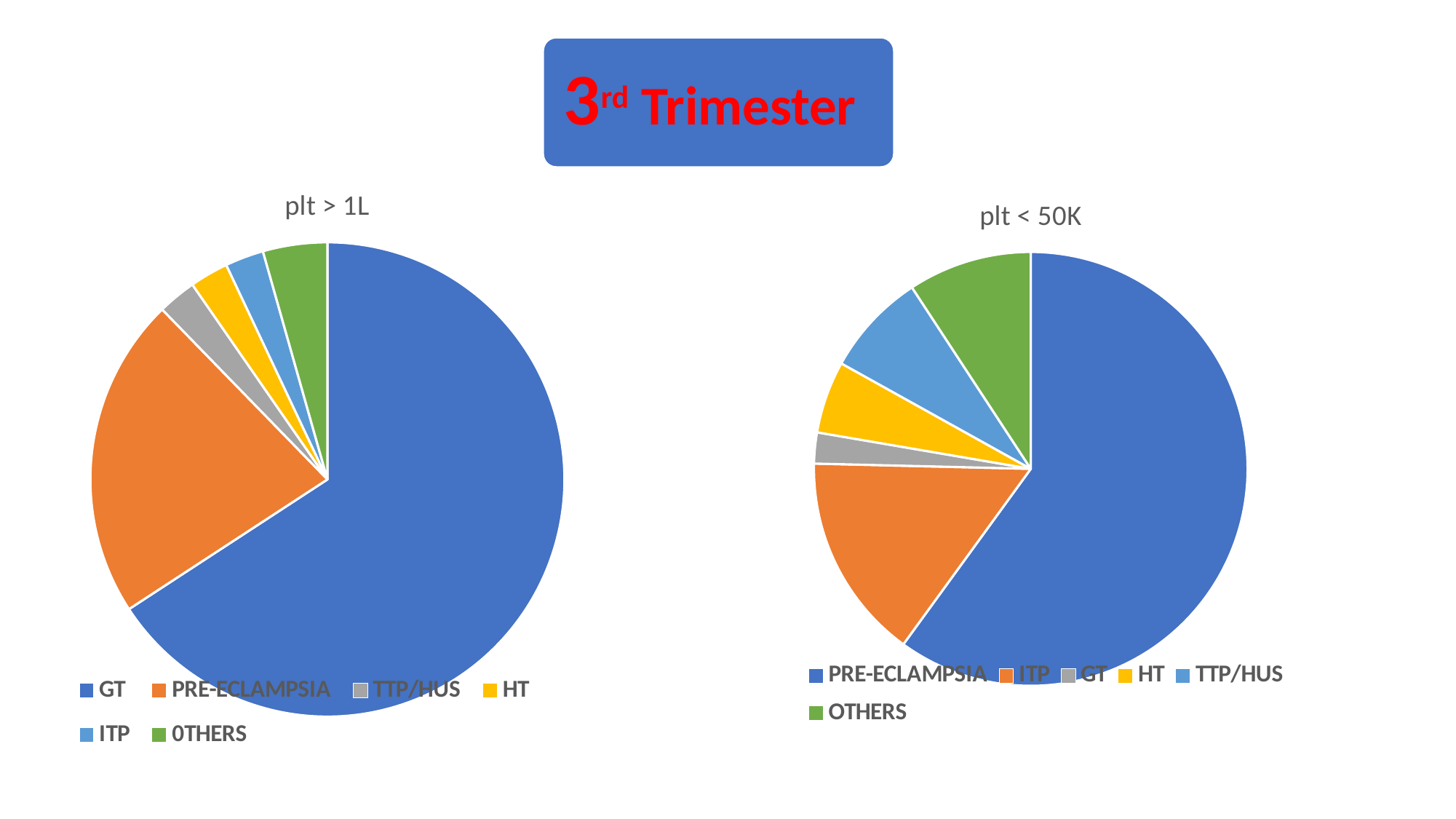

3rd Trimester

### Chart:

| Category | plt > 1L |
|---|---|
| GT | 75.0 |
| PRE-ECLAMPSIA | 25.0 |
| TTP/HUS | 3.0 |
| HT | 3.0 |
| ITP | 3.0 |
| 0THERS | 5.0 |

### Chart:

| Category | plt < 50K |
|---|---|
| PRE-ECLAMPSIA | 78.0 |
| ITP | 20.0 |
| GT | 3.0 |
| HT | 7.0 |
| TTP/HUS | 10.0 |
| OTHERS | 12.0 |